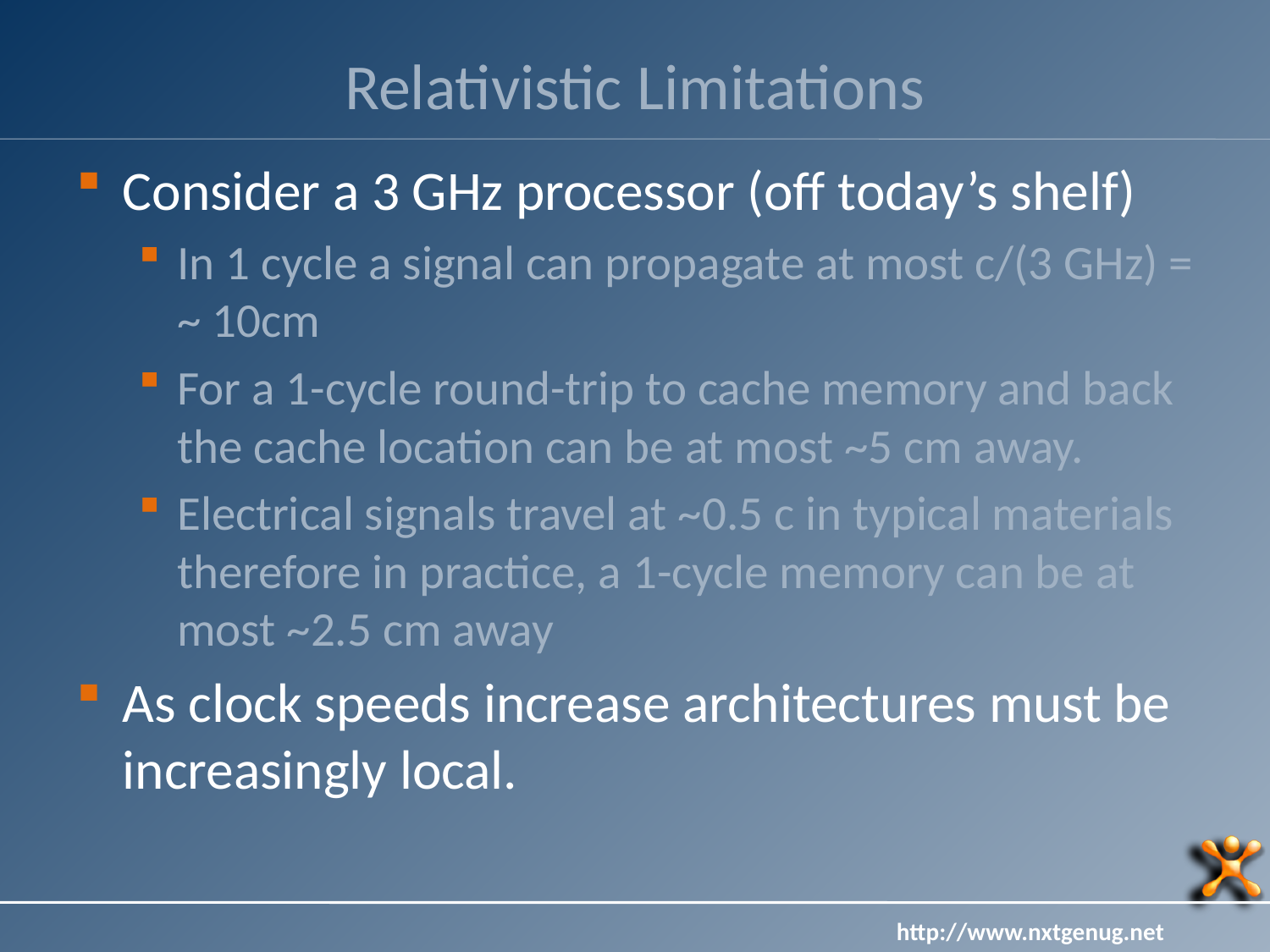

# Relativistic Limitations
Consider a 3 GHz processor (off today’s shelf)
In 1 cycle a signal can propagate at most c/(3 GHz) = ~ 10cm
For a 1-cycle round-trip to cache memory and back the cache location can be at most ~5 cm away.
Electrical signals travel at ~0.5 c in typical materials therefore in practice, a 1-cycle memory can be at most ~2.5 cm away
As clock speeds increase architectures must be increasingly local.